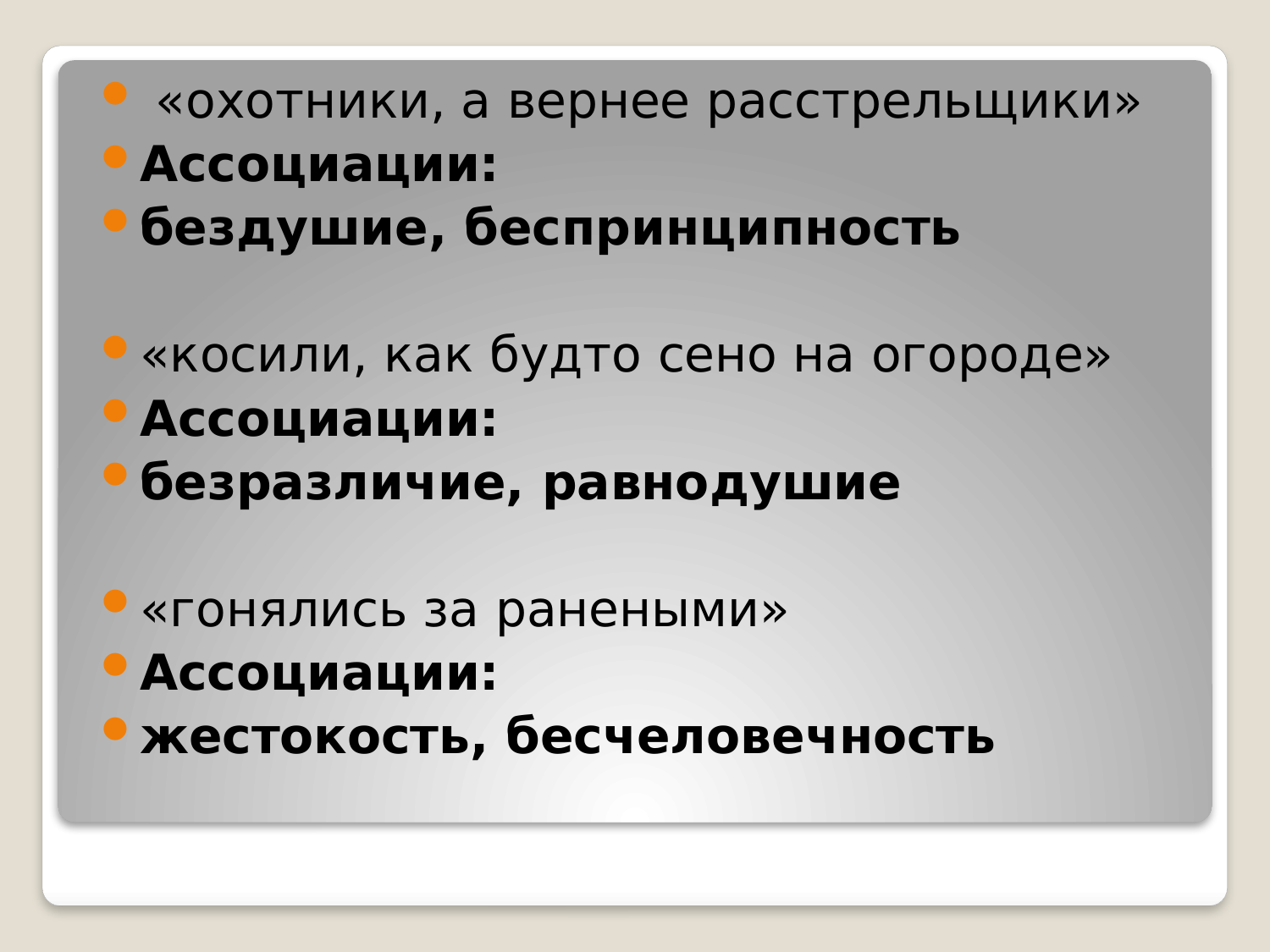

«охотники, а вернее расстрельщики»
Ассоциации:
бездушие, беспринципность

«косили, как будто сено на огороде»
Ассоциации:
безразличие, равнодушие

«гонялись за ранеными»
Ассоциации:
жестокость, бесчеловечность